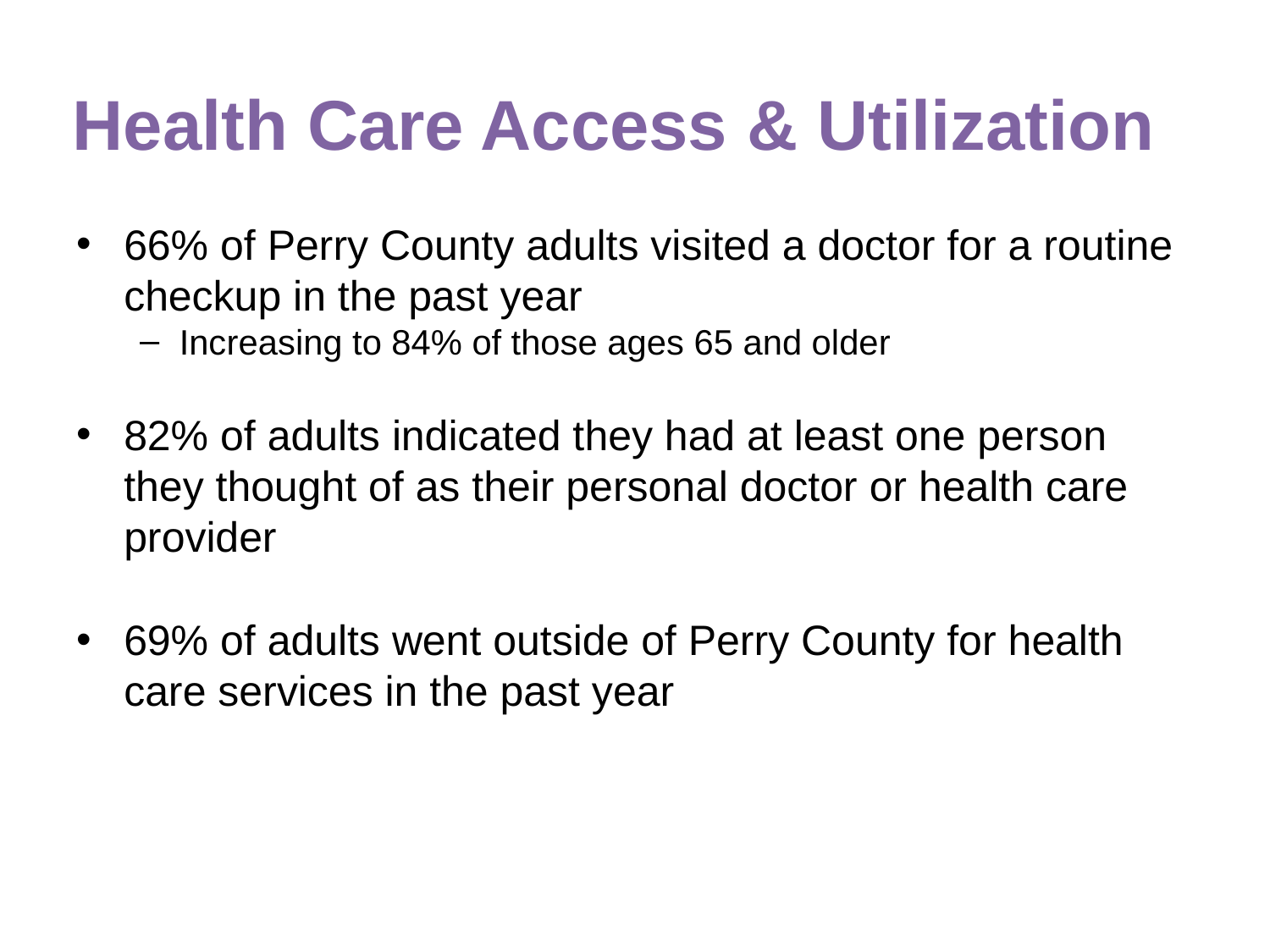

# Health Care Access & Utilization
66% of Perry County adults visited a doctor for a routine checkup in the past year
Increasing to 84% of those ages 65 and older

82% of adults indicated they had at least one person they thought of as their personal doctor or health care provider

69% of adults went outside of Perry County for health care services in the past year